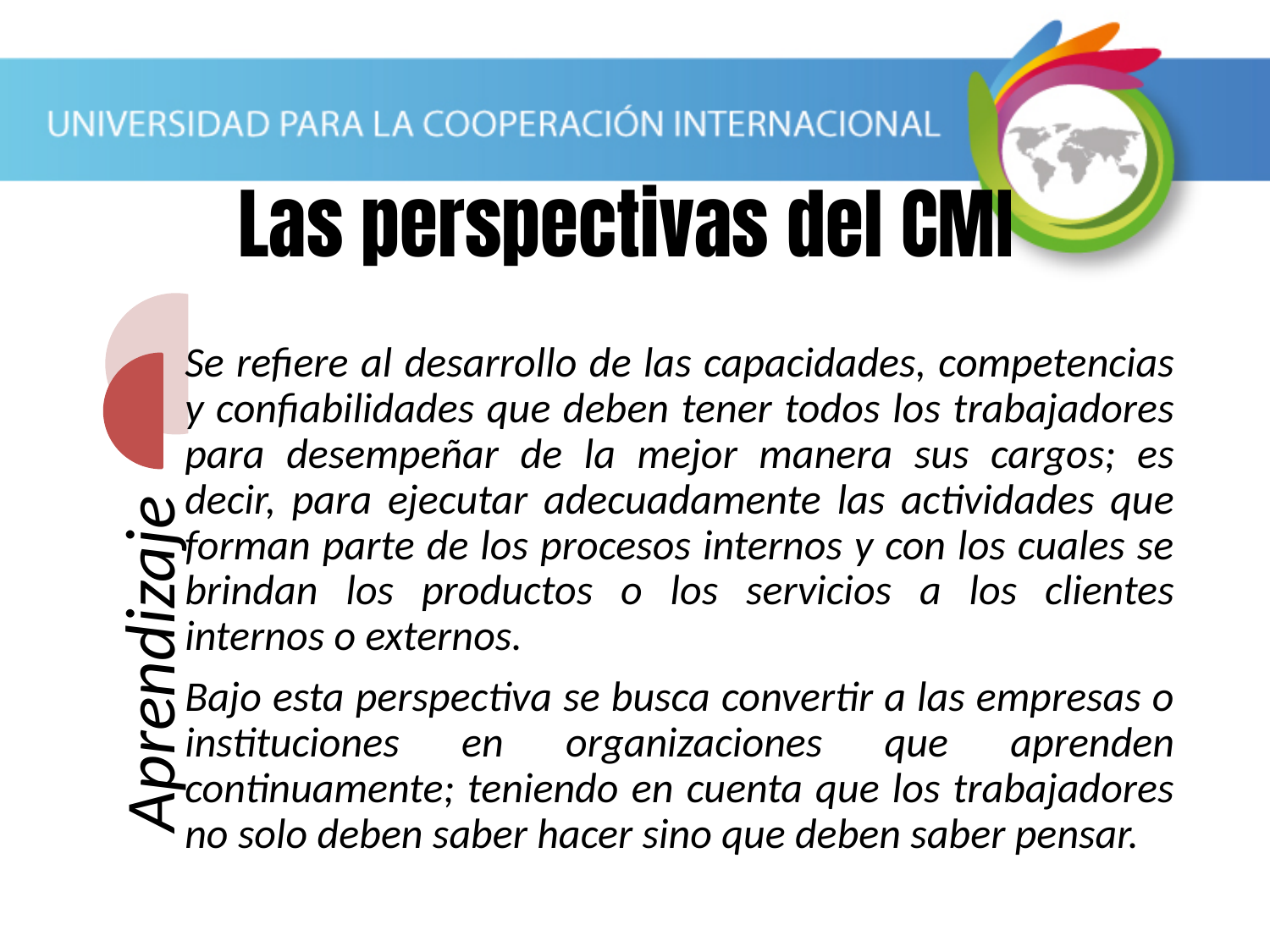

# Las perspectivas del CMI
Aprendizaje
Se refiere al desarrollo de las capacidades, competencias y confiabilidades que deben tener todos los trabajadores para desempeñar de la mejor manera sus cargos; es decir, para ejecutar adecuadamente las actividades que forman parte de los procesos internos y con los cuales se brindan los productos o los servicios a los clientes internos o externos.
Bajo esta perspectiva se busca convertir a las empresas o instituciones en organizaciones que aprenden continuamente; teniendo en cuenta que los trabajadores no solo deben saber hacer sino que deben saber pensar.